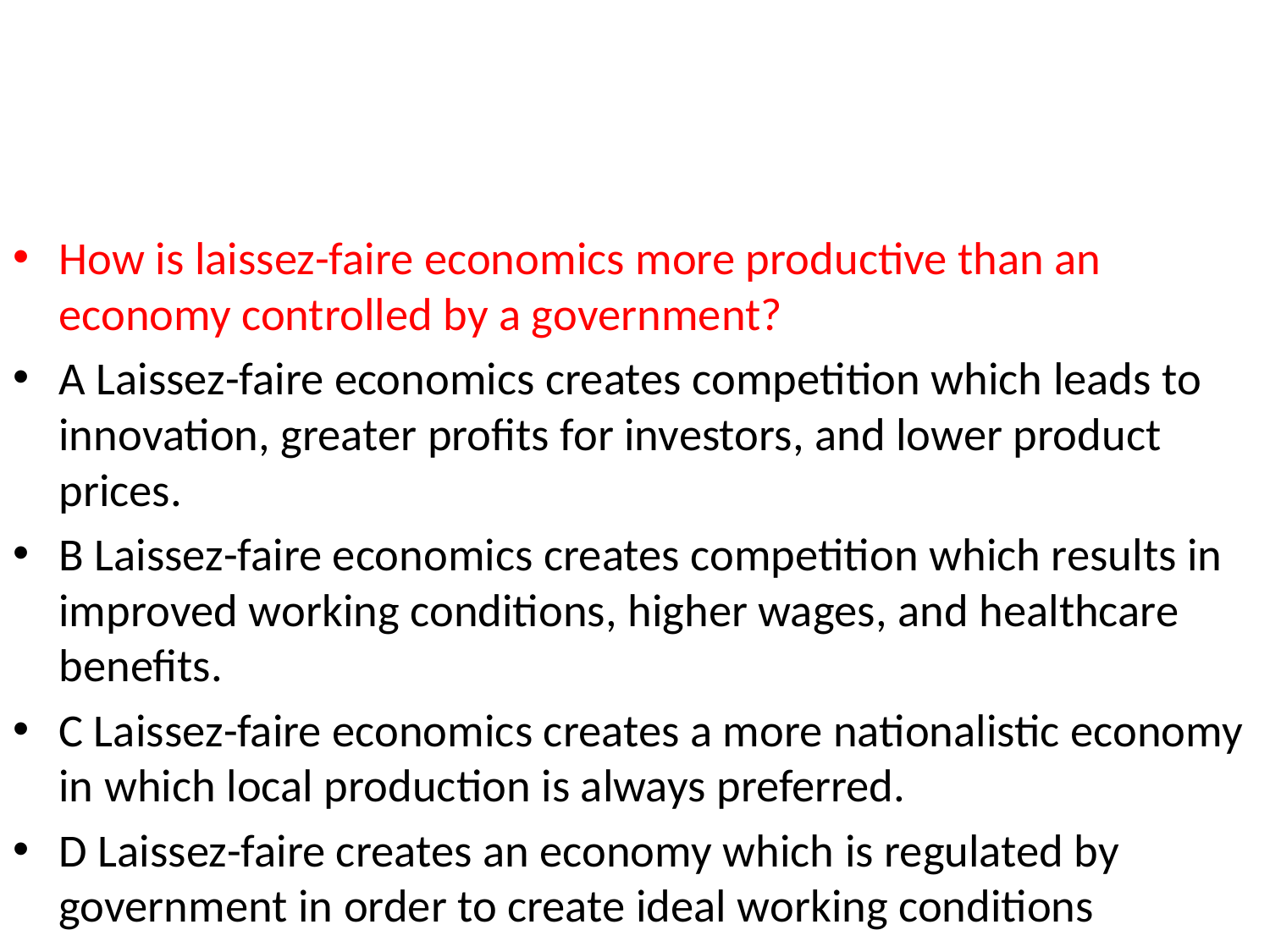

#
How is laissez-faire economics more productive than an economy controlled by a government?
A Laissez-faire economics creates competition which leads to innovation, greater profits for investors, and lower product prices.
B Laissez-faire economics creates competition which results in improved working conditions, higher wages, and healthcare benefits.
C Laissez-faire economics creates a more nationalistic economy in which local production is always preferred.
D Laissez-faire creates an economy which is regulated by government in order to create ideal working conditions